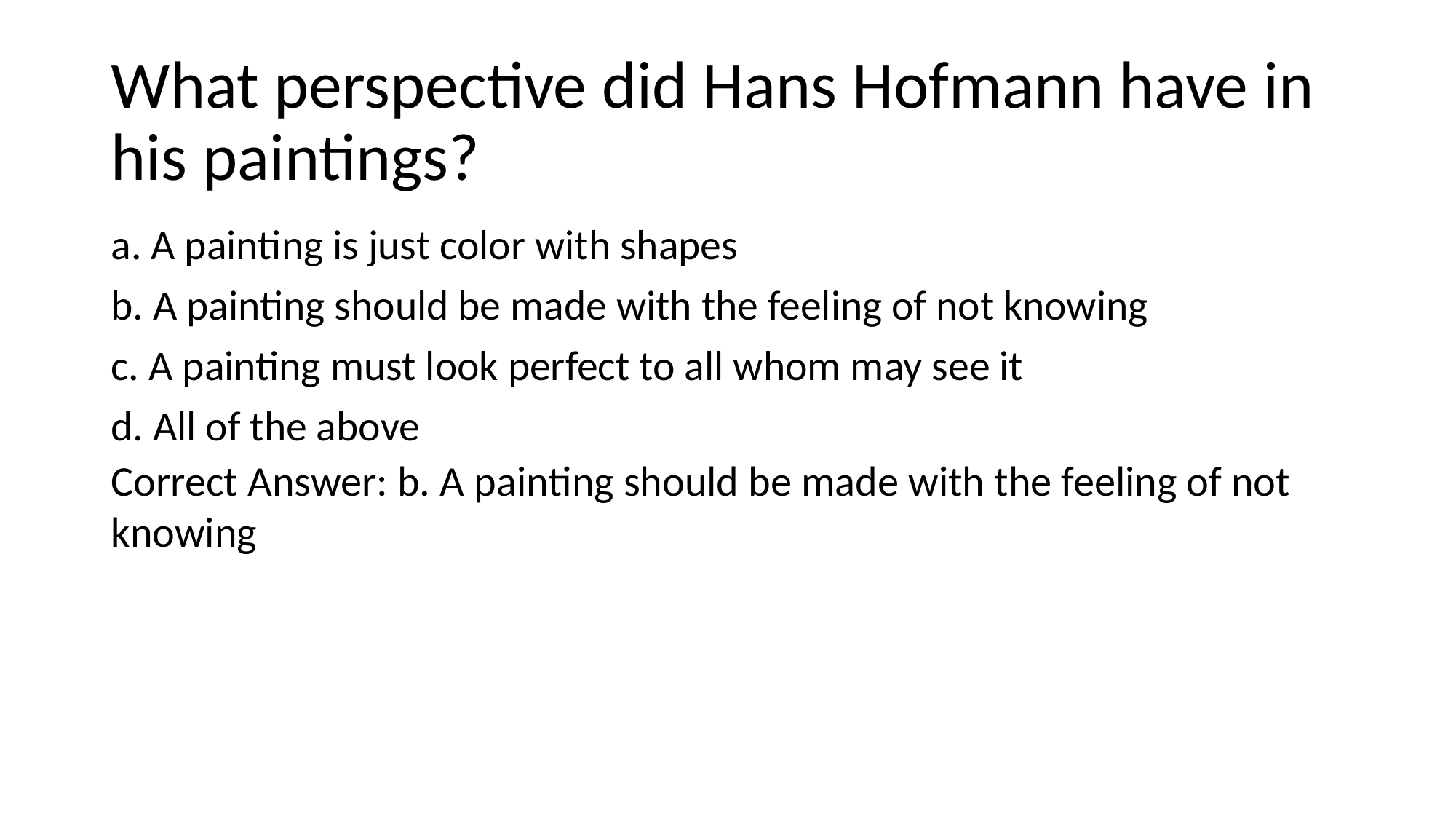

# What perspective did Hans Hofmann have in his paintings?
a. A painting is just color with shapes
b. A painting should be made with the feeling of not knowing
c. A painting must look perfect to all whom may see it
d. All of the above

Correct Answer: b. A painting should be made with the feeling of not knowing